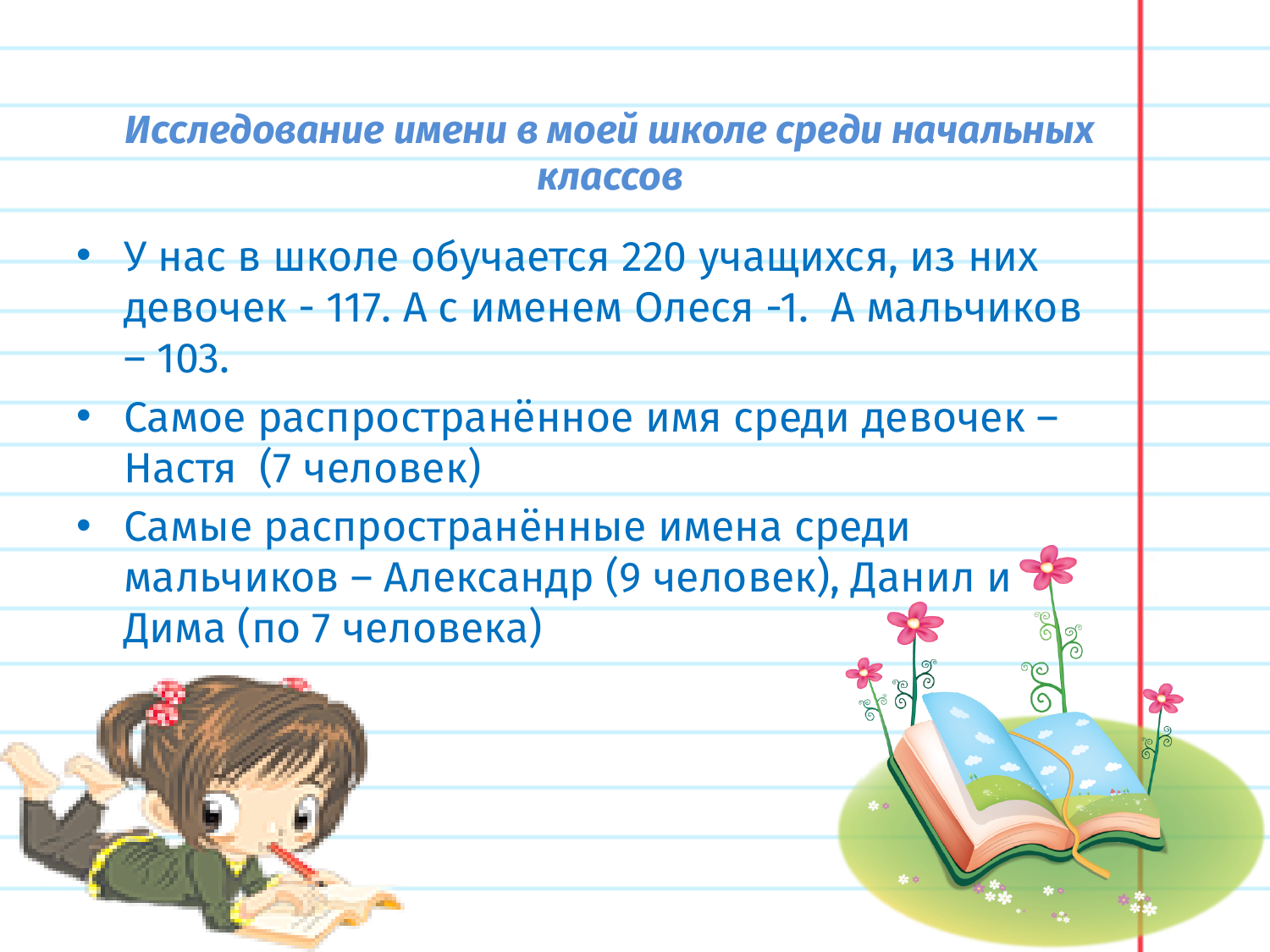

# Исследование имени в моей школе среди начальных классов
У нас в школе обучается 220 учащихся, из них девочек - 117. А с именем Олеся -1.  А мальчиков – 103.
Самое распространённое имя среди девочек – Настя  (7 человек)
Самые распространённые имена среди мальчиков – Александр (9 человек), Данил и Дима (по 7 человека)